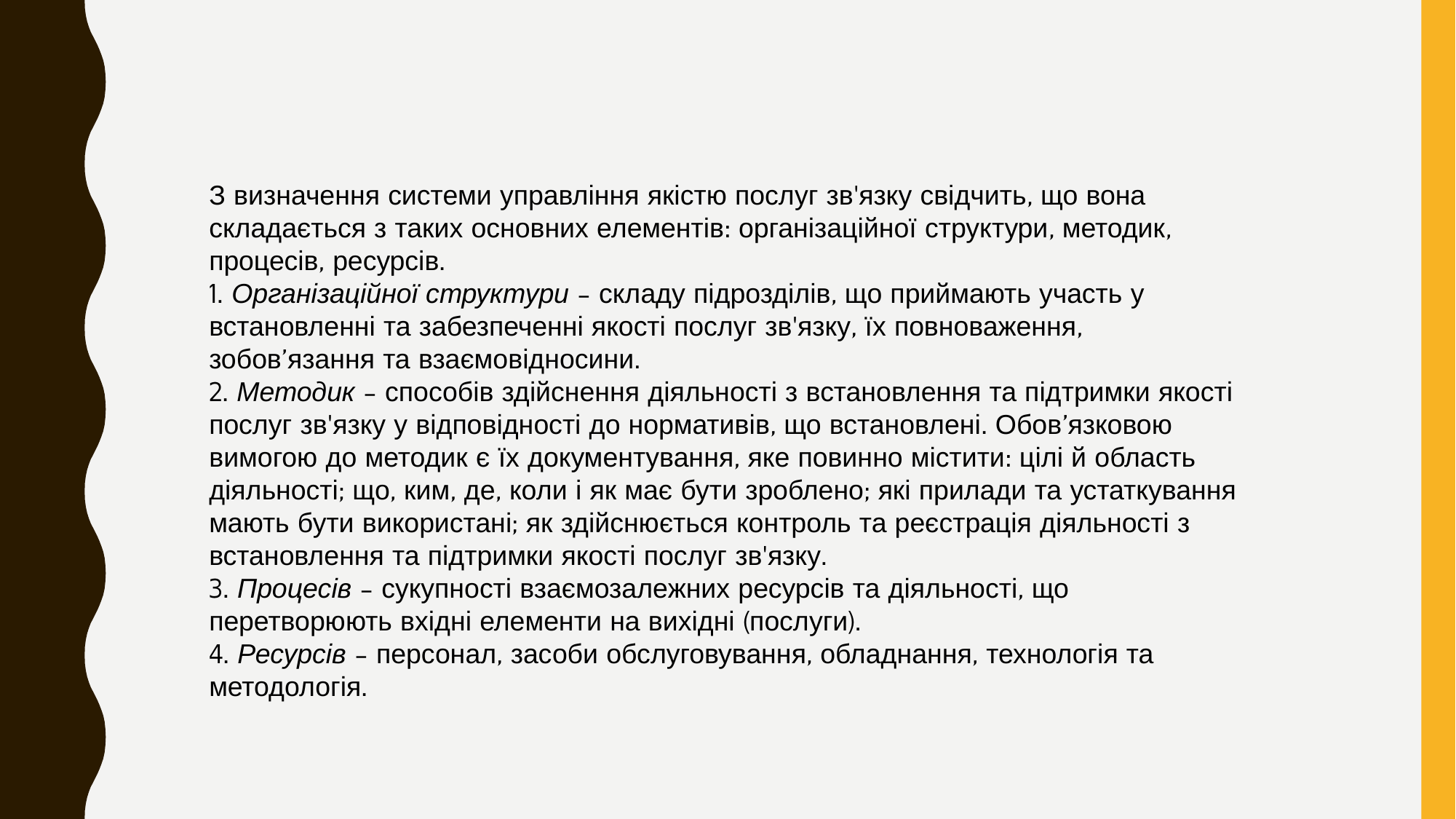

З визначення системи управління якістю послуг зв'язку свідчить, що вона складається з таких основних елементів: організаційної структури, методик, процесів, ресурсів.
1. Організаційної структури – складу підрозділів, що приймають участь у встановленні та забезпеченні якості послуг зв'язку, їх повноваження, зобов’язання та взаємовідносини.
2. Методик – способів здійснення діяльності з встановлення та підтримки якості послуг зв'язку у відповідності до нормативів, що встановлені. Обов’язковою вимогою до методик є їх документування, яке повинно містити: цілі й область діяльності; що, ким, де, коли і як має бути зроблено; які прилади та устаткування мають бути використані; як здійснюється контроль та реєстрація діяльності з встановлення та підтримки якості послуг зв'язку.
3. Процесів – сукупності взаємозалежних ресурсів та діяльності, що перетворюють вхідні елементи на вихідні (послуги).
4. Ресурсів – персонал, засоби обслуговування, обладнання, технологія та методологія.